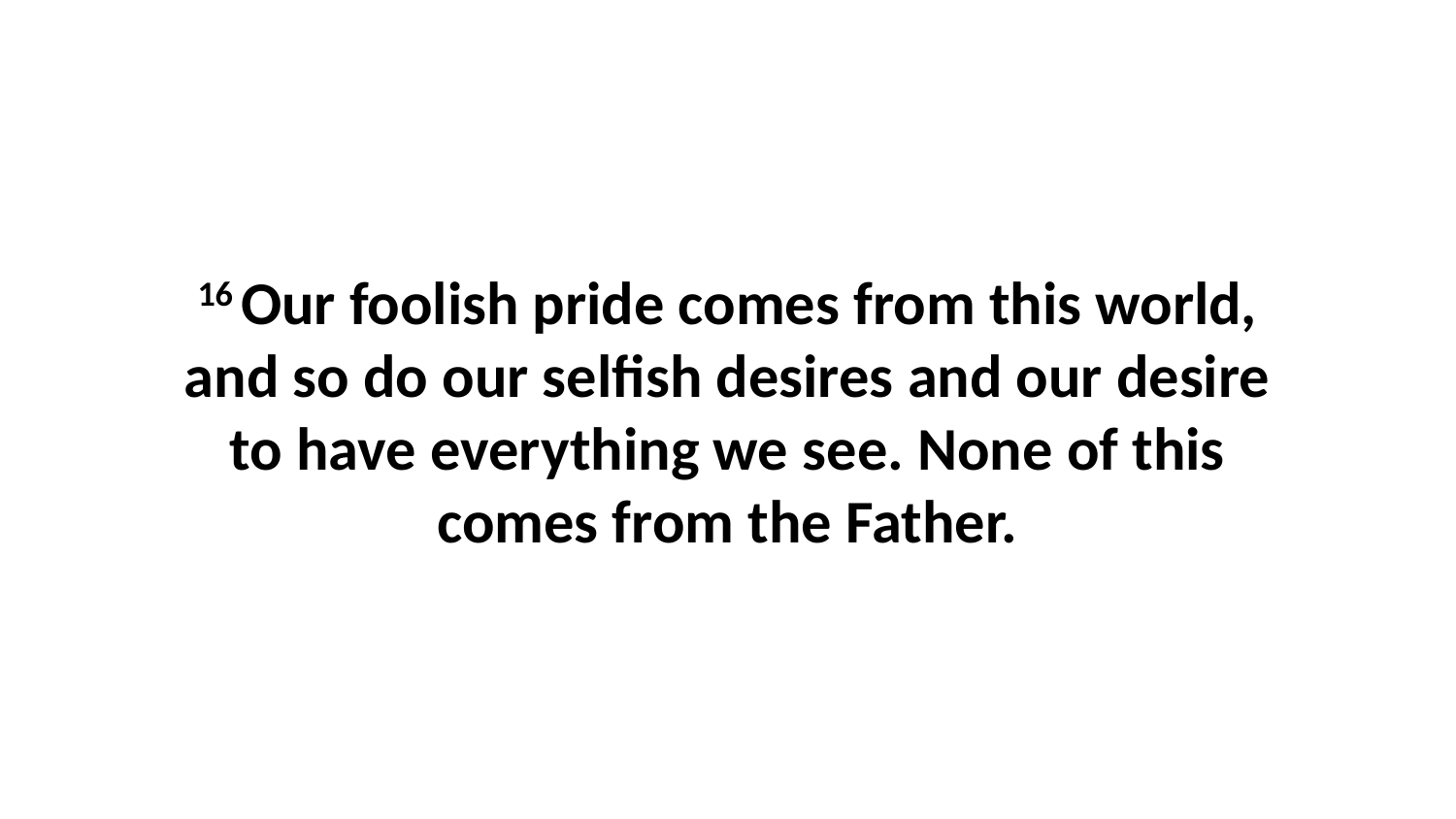

16 Our foolish pride comes from this world, and so do our selfish desires and our desire to have everything we see. None of this comes from the Father.